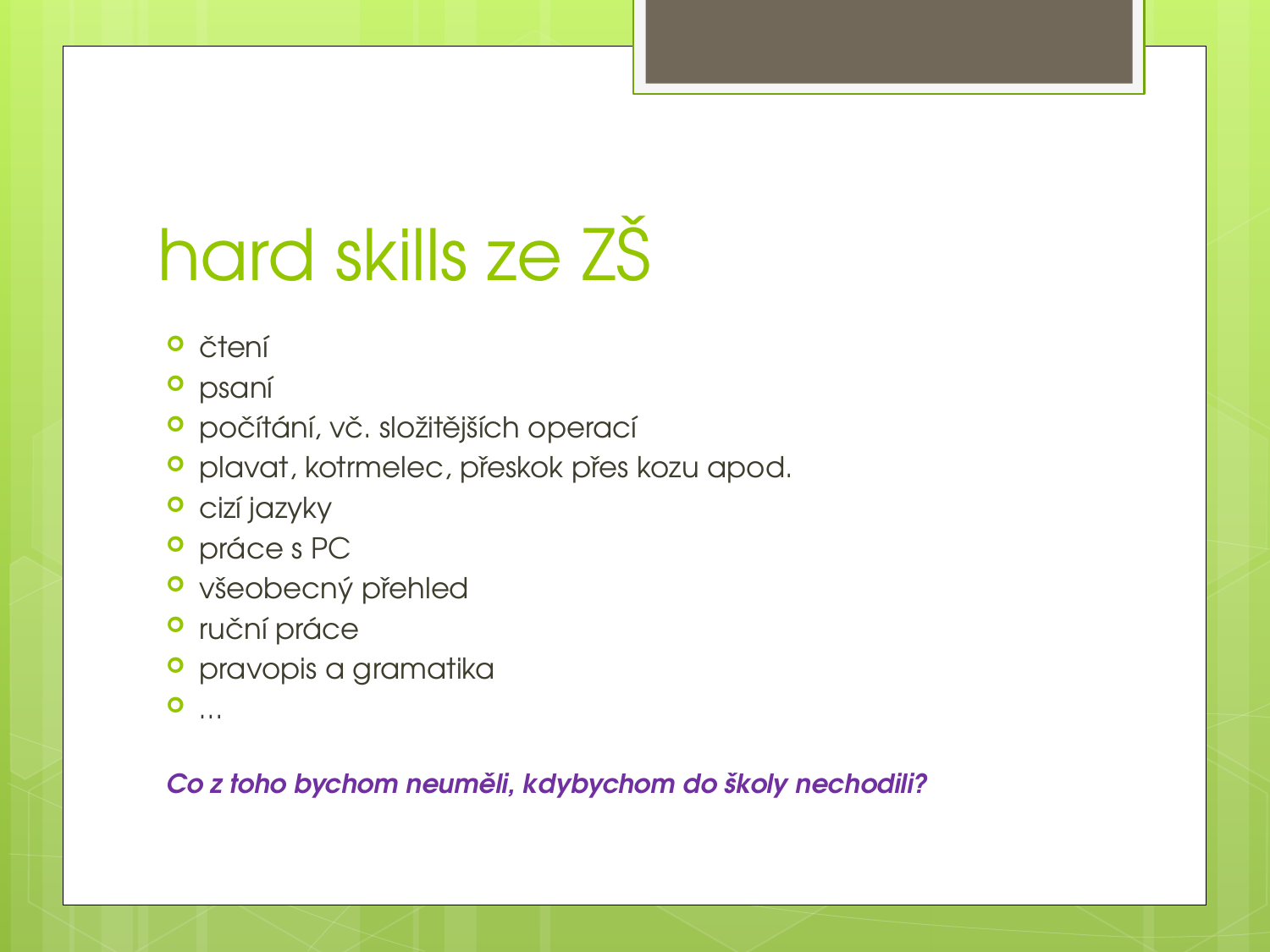

# hard skills ze ZŠ
čtení
psaní
počítání, vč. složitějších operací
plavat, kotrmelec, přeskok přes kozu apod.
cizí jazyky
práce s PC
všeobecný přehled
ruční práce
pravopis a gramatika
…

Co z toho bychom neuměli, kdybychom do školy nechodili?